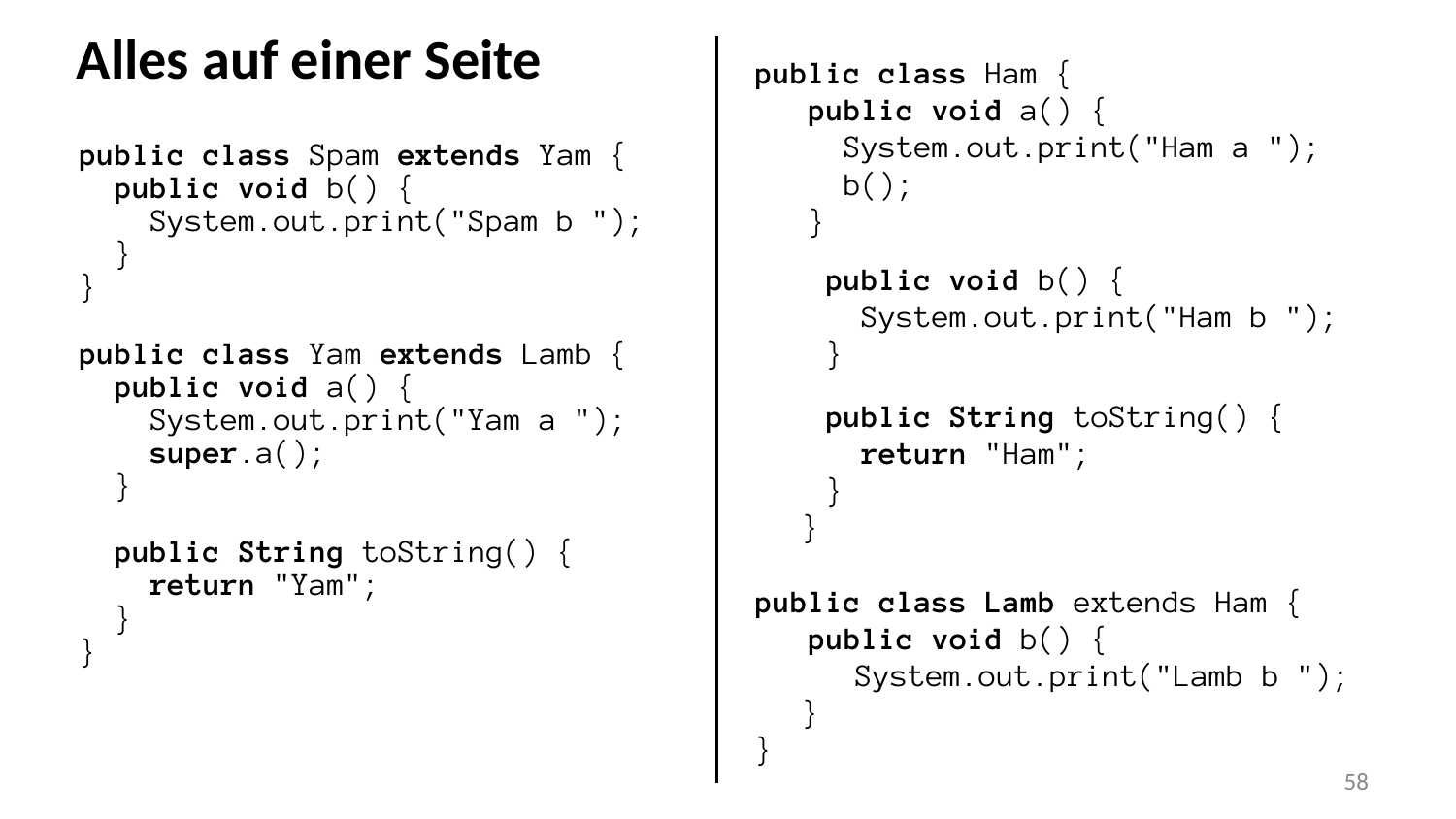

Alles auf einer Seite
public class Ham {
   public void a() {
     System.out.print("Ham a ");
     b();
   }

    public void b() {
      System.out.print("Ham b ");
    }

    public String toString() {
      return "Ham";
    }
}

public class Lamb extends Ham {
   public void b() {
   System.out.print("Lamb b ");
}
}

public class Spam extends Yam {
  public void b() {
    System.out.print("Spam b ");
  }
}

public class Yam extends Lamb {
  public void a() {
    System.out.print("Yam a ");
    super.a();
  }

  public String toString() {
    return "Yam";
  }
}
58